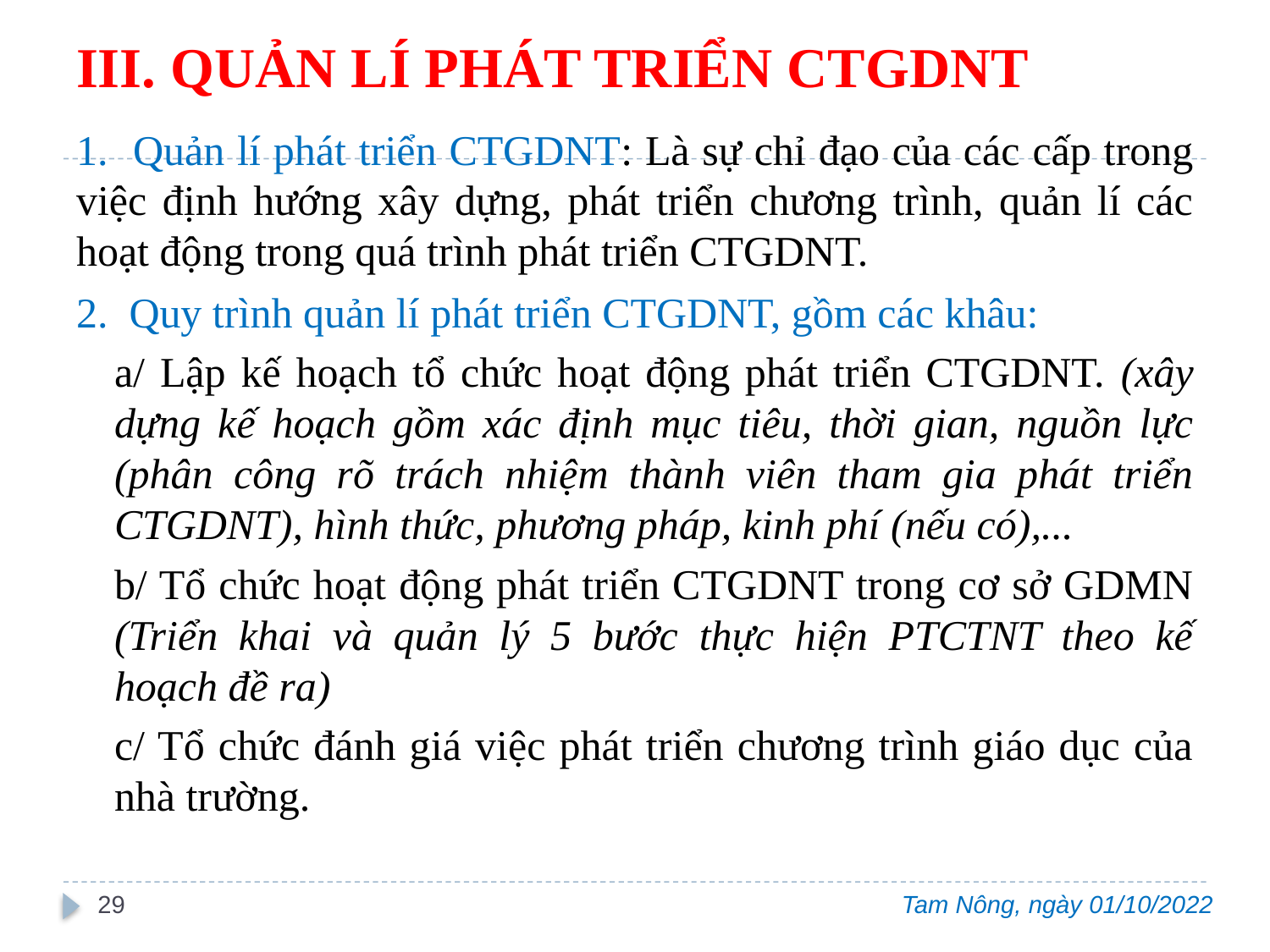

# III. QUẢN LÍ PHÁT TRIỂN CTGDNT
1.  Quản lí phát triển CTGDNT: Là sự chỉ đạo của các cấp trong việc định hướng xây dựng, phát triển chương trình, quản lí các hoạt động trong quá trình phát triển CTGDNT.
2.  Quy trình quản lí phát triển CTGDNT, gồm các khâu:
a/ Lập kế hoạch tổ chức hoạt động phát triển CTGDNT. (xây dựng kế hoạch gồm xác định mục tiêu, thời gian, nguồn lực (phân công rõ trách nhiệm thành viên tham gia phát triển CTGDNT), hình thức, phương pháp, kinh phí (nếu có),...
b/ Tổ chức hoạt động phát triển CTGDNT trong cơ sở GDMN (Triển khai và quản lý 5 bước thực hiện PTCTNT theo kế hoạch đề ra)
c/ Tổ chức đánh giá việc phát triển chương trình giáo dục của nhà trường.
29
Tam Nông, ngày 01/10/2022